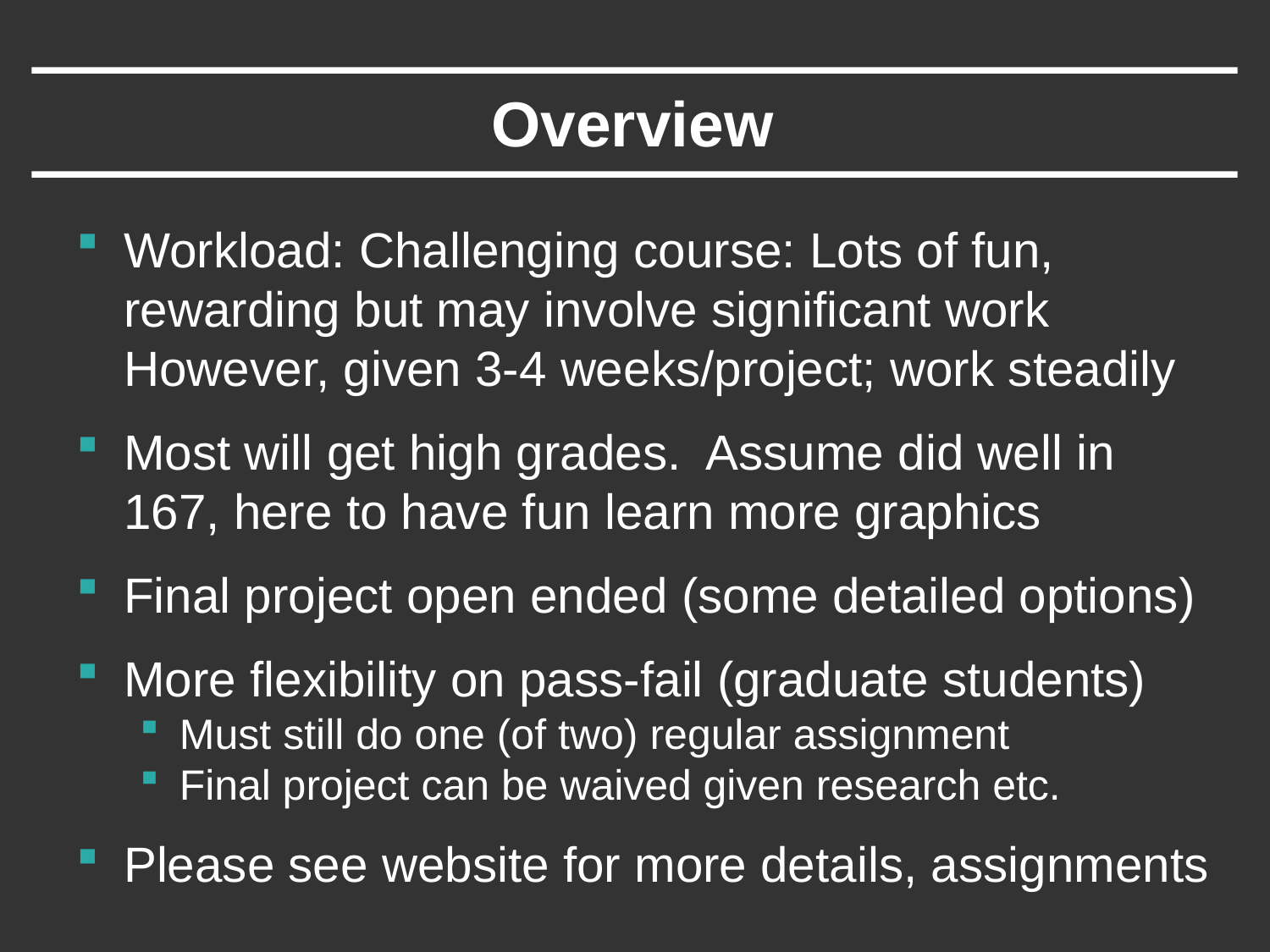

# Overview
Workload: Challenging course: Lots of fun, rewarding but may involve significant work However, given 3-4 weeks/project; work steadily
Most will get high grades.  Assume did well in 167, here to have fun learn more graphics
Final project open ended (some detailed options)
More flexibility on pass-fail (graduate students)
Must still do one (of two) regular assignment
Final project can be waived given research etc.
Please see website for more details, assignments